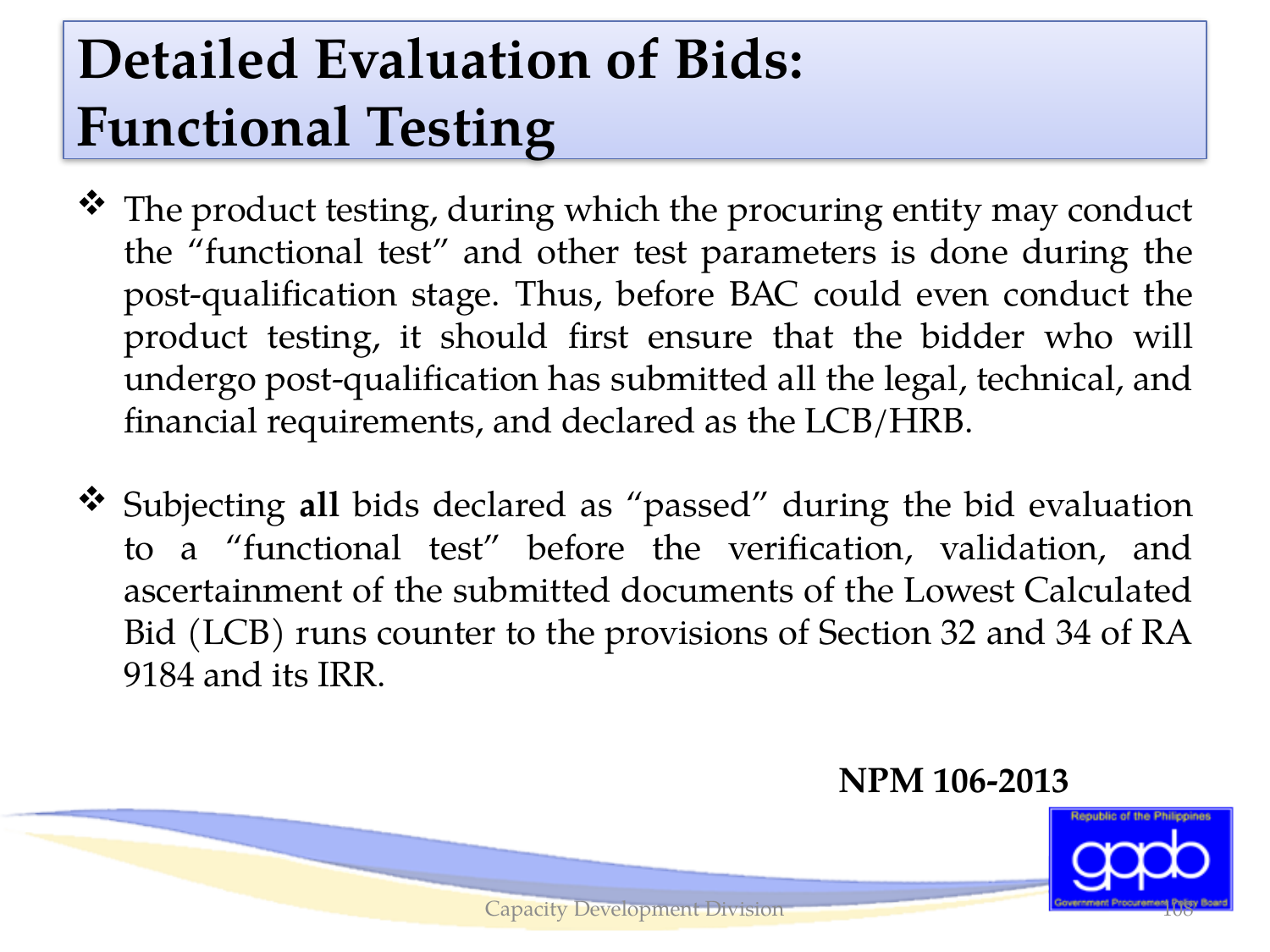

# Detailed Evaluation of Bids: Functional Testing
The product testing, during which the procuring entity may conduct the “functional test” and other test parameters is done during the post-qualification stage. Thus, before BAC could even conduct the product testing, it should first ensure that the bidder who will undergo post-qualification has submitted all the legal, technical, and financial requirements, and declared as the LCB/HRB.

Subjecting all bids declared as “passed” during the bid evaluation to a “functional test” before the verification, validation, and ascertainment of the submitted documents of the Lowest Calculated Bid (LCB) runs counter to the provisions of Section 32 and 34 of RA 9184 and its IRR.

        						NPM 106-2013
Capacity Development Division
108